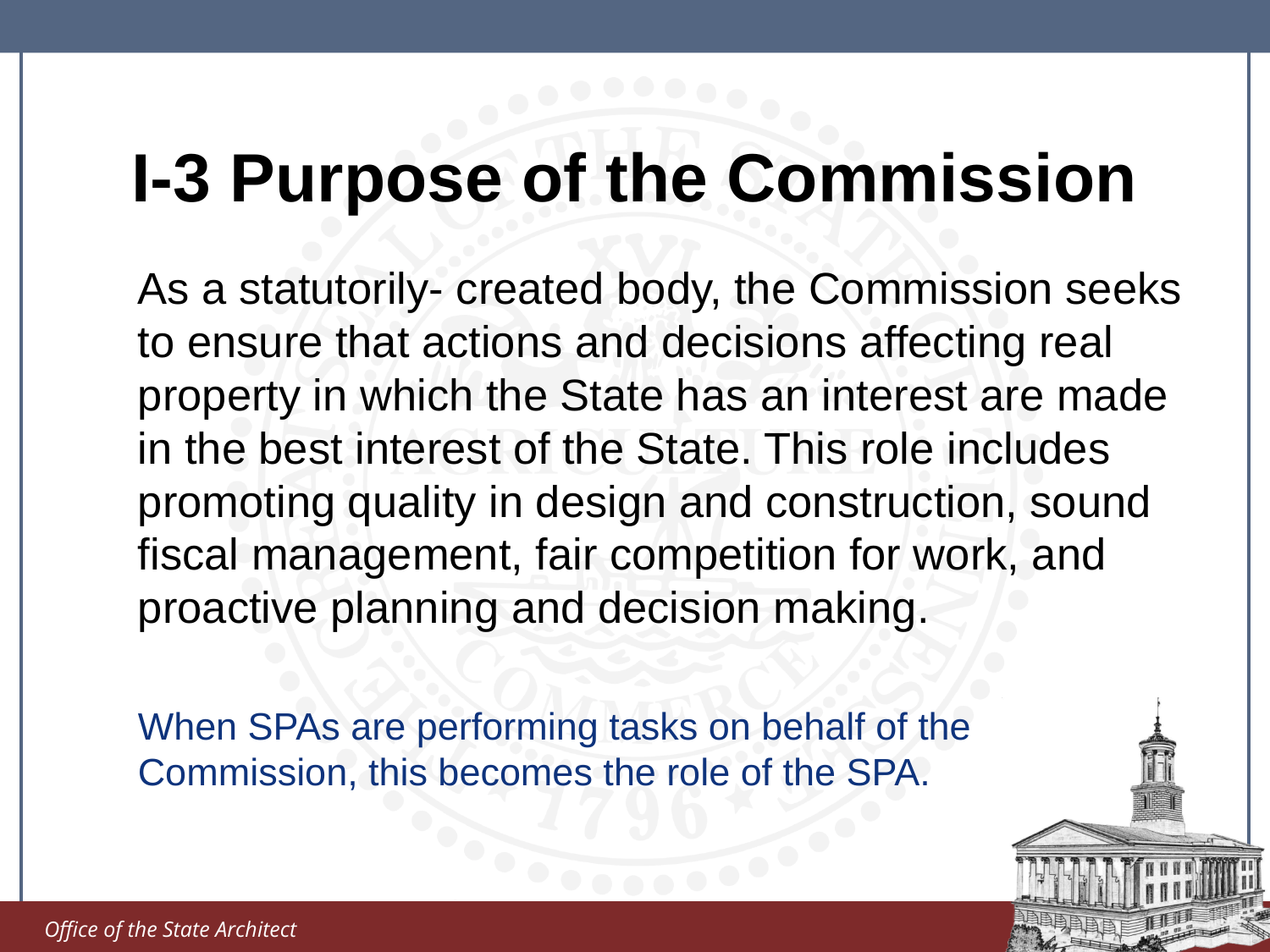

# I-3 Purpose of the Commission
As a statutorily- created body, the Commission seeks to ensure that actions and decisions affecting real property in which the State has an interest are made in the best interest of the State. This role includes promoting quality in design and construction, sound fiscal management, fair competition for work, and proactive planning and decision making.

When SPAs are performing tasks on behalf of the              Commission, this becomes the role of the SPA.